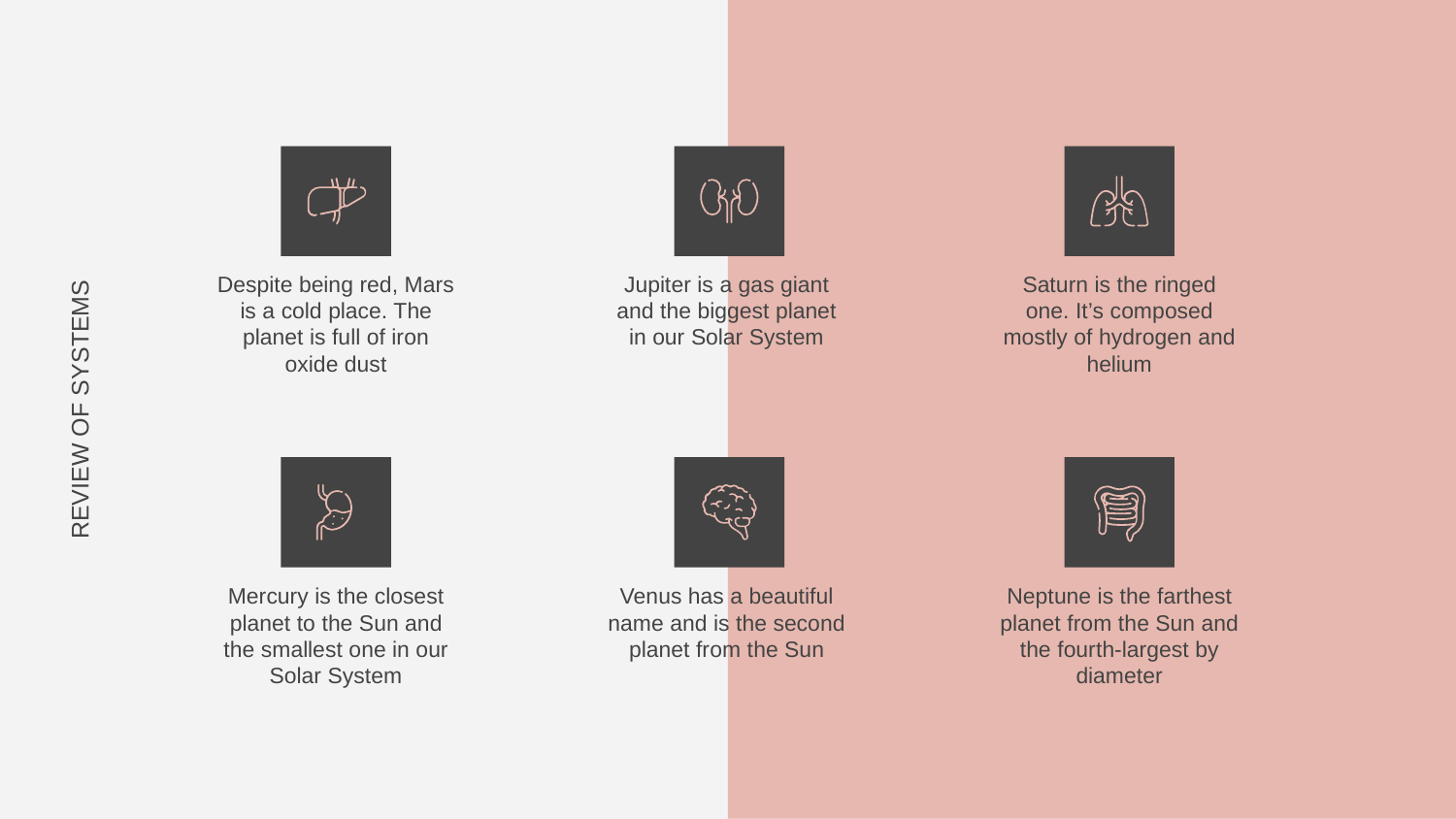

Mars
Jupiter
Saturn
Despite being red, Mars is a cold place. The planet is full of iron oxide dust
Jupiter is a gas giant and the biggest planet in our Solar System
Saturn is the ringed one. It’s composed mostly of hydrogen and helium
# REVIEW OF SYSTEMS

Mars
Mars
Mars
Mercury is the closest planet to the Sun and the smallest one in our Solar System
Venus has a beautiful name and is the second planet from the Sun
Neptune is the farthest planet from the Sun and the fourth-largest by diameter